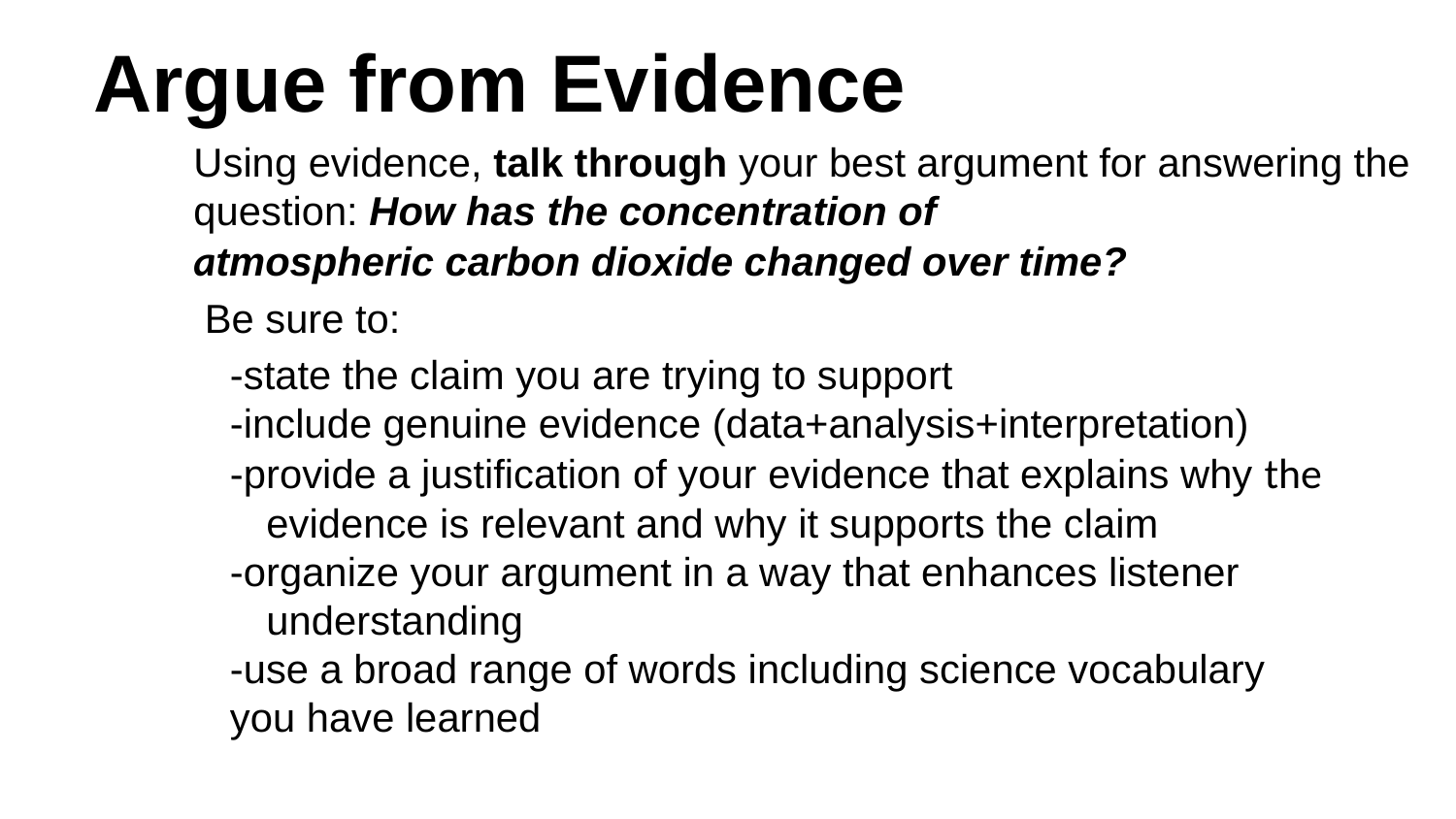

# Argue from Evidence
Using evidence, talk through your best argument for answering the question: How has the concentration of
atmospheric carbon dioxide changed over time?
 Be sure to:
-state the claim you are trying to support
-include genuine evidence (data+analysis+interpretation)
-provide a justification of your evidence that explains why the evidence is relevant and why it supports the claim
-organize your argument in a way that enhances listener understanding
-use a broad range of words including science vocabulary
you have learned